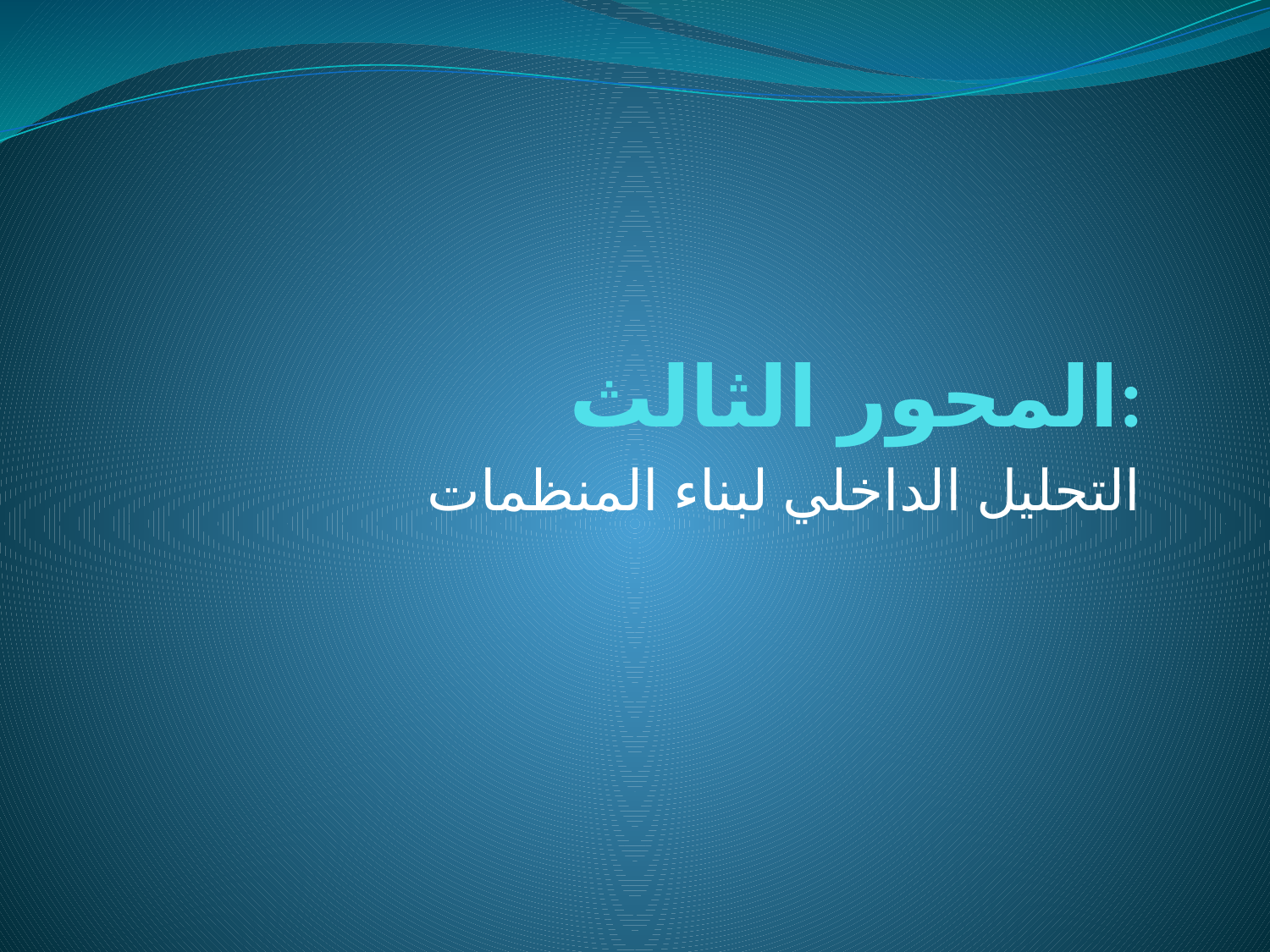

# المحور الثالث:
التحليل الداخلي لبناء المنظمات